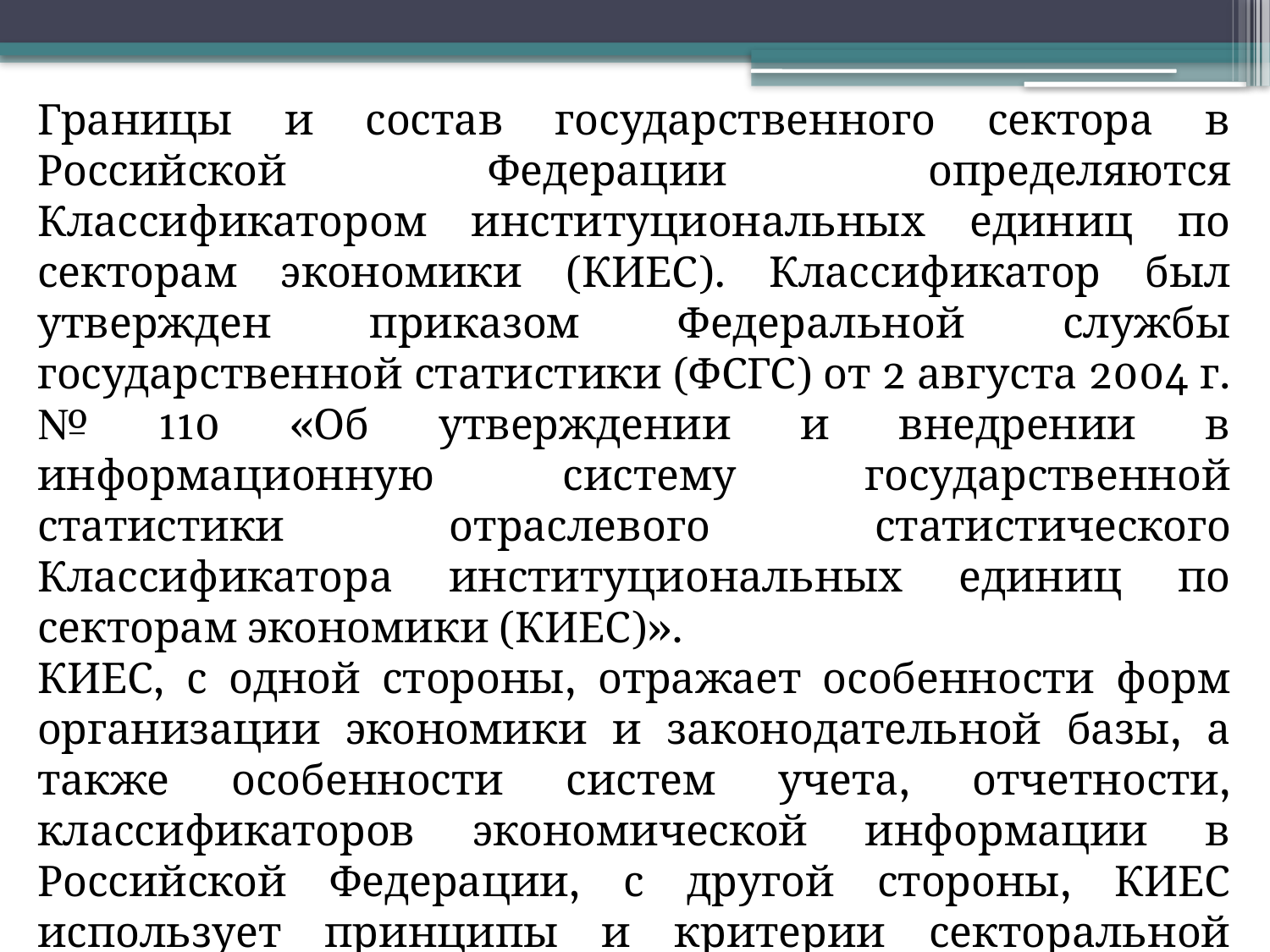

Границы и состав государственного сектора в Российской Федерации определяются Классификатором институциональных единиц по секторам экономики (КИЕС). Классификатор был утвержден приказом Федеральной службы государственной статистики (ФСГС) от 2 августа 2004 г. № 110 «Об утверждении и внедрении в информационную систему государственной статистики отраслевого статистического Классификатора институциональных единиц по секторам экономики (КИЕС)».
КИЕС, с одной стороны, отражает особенности форм организации экономики и законодательной базы, а также особенности систем учета, отчетности, классификаторов экономической информации в Российской Федерации, с другой стороны, КИЕС использует принципы и критерии секторальной классификации Системы национальных счетов (СНС).